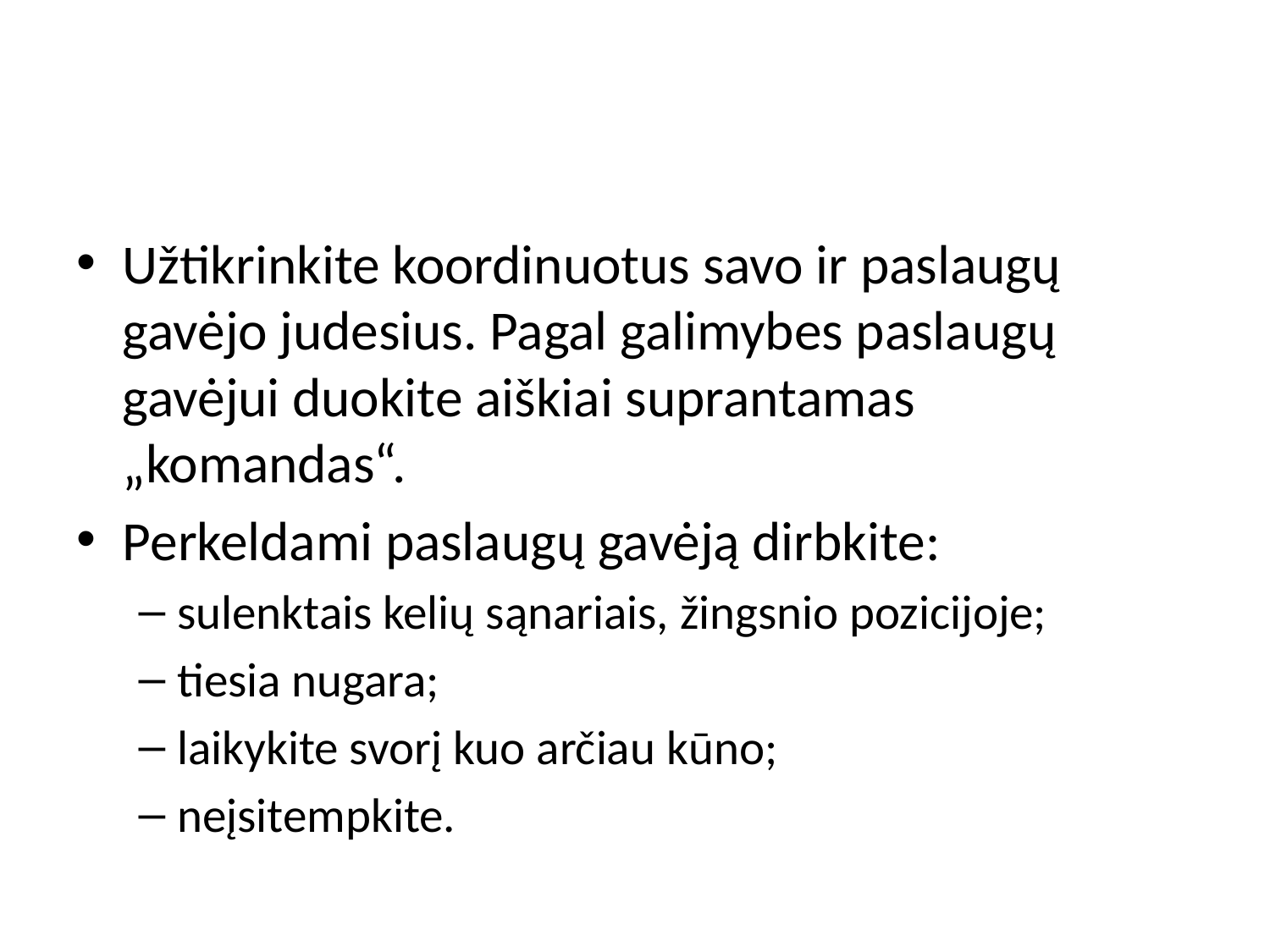

#
Užtikrinkite koordinuotus savo ir paslaugų gavėjo judesius. Pagal galimybes paslaugų gavėjui duokite aiškiai suprantamas „komandas“.
Perkeldami paslaugų gavėją dirbkite:
sulenktais kelių sąnariais, žingsnio pozicijoje;
tiesia nugara;
laikykite svorį kuo arčiau kūno;
neįsitempkite.